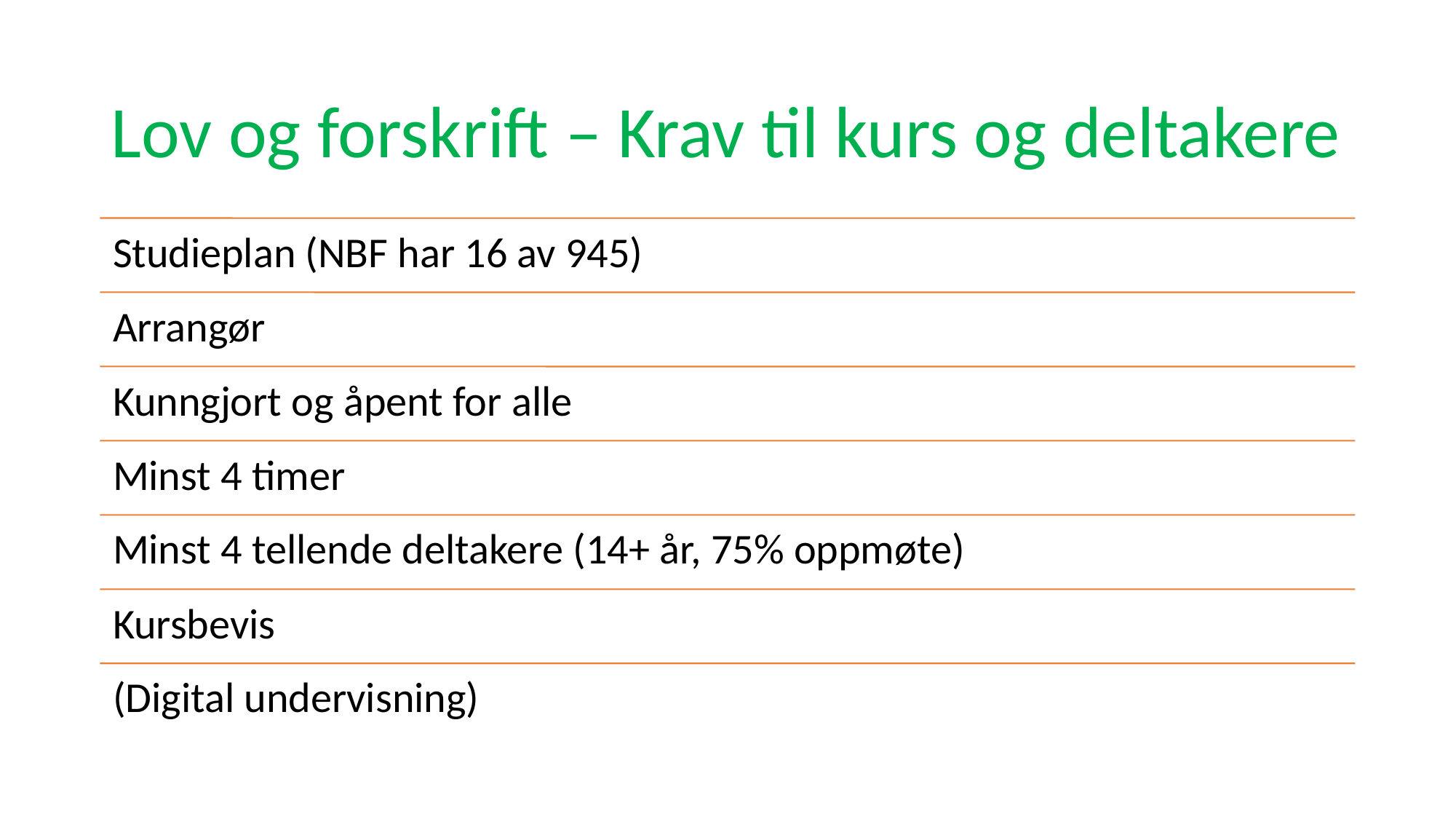

# Lov og forskrift – Krav til kurs og deltakere
Studieplan (NBF har 16 av 945)
Arrangør
Kunngjort og åpent for alle
Minst 4 timer
Minst 4 tellende deltakere (14+ år, 75% oppmøte)
Kursbevis
(Digital undervisning)